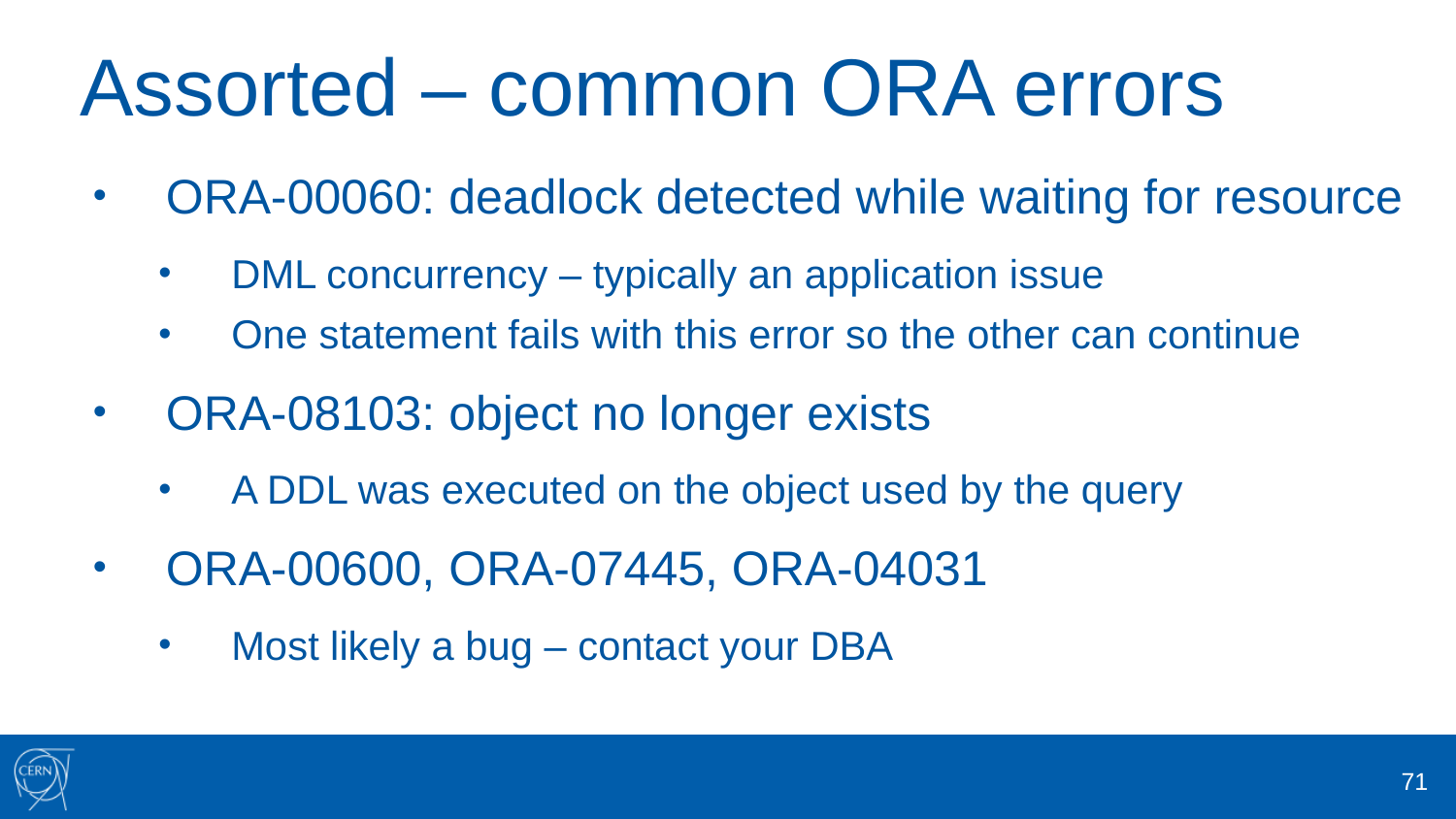

# Assorted – common ORA errors
ORA-00060: deadlock detected while waiting for resource
DML concurrency – typically an application issue
One statement fails with this error so the other can continue
ORA-08103: object no longer exists
A DDL was executed on the object used by the query
ORA-00600, ORA-07445, ORA-04031
Most likely a bug – contact your DBA
71